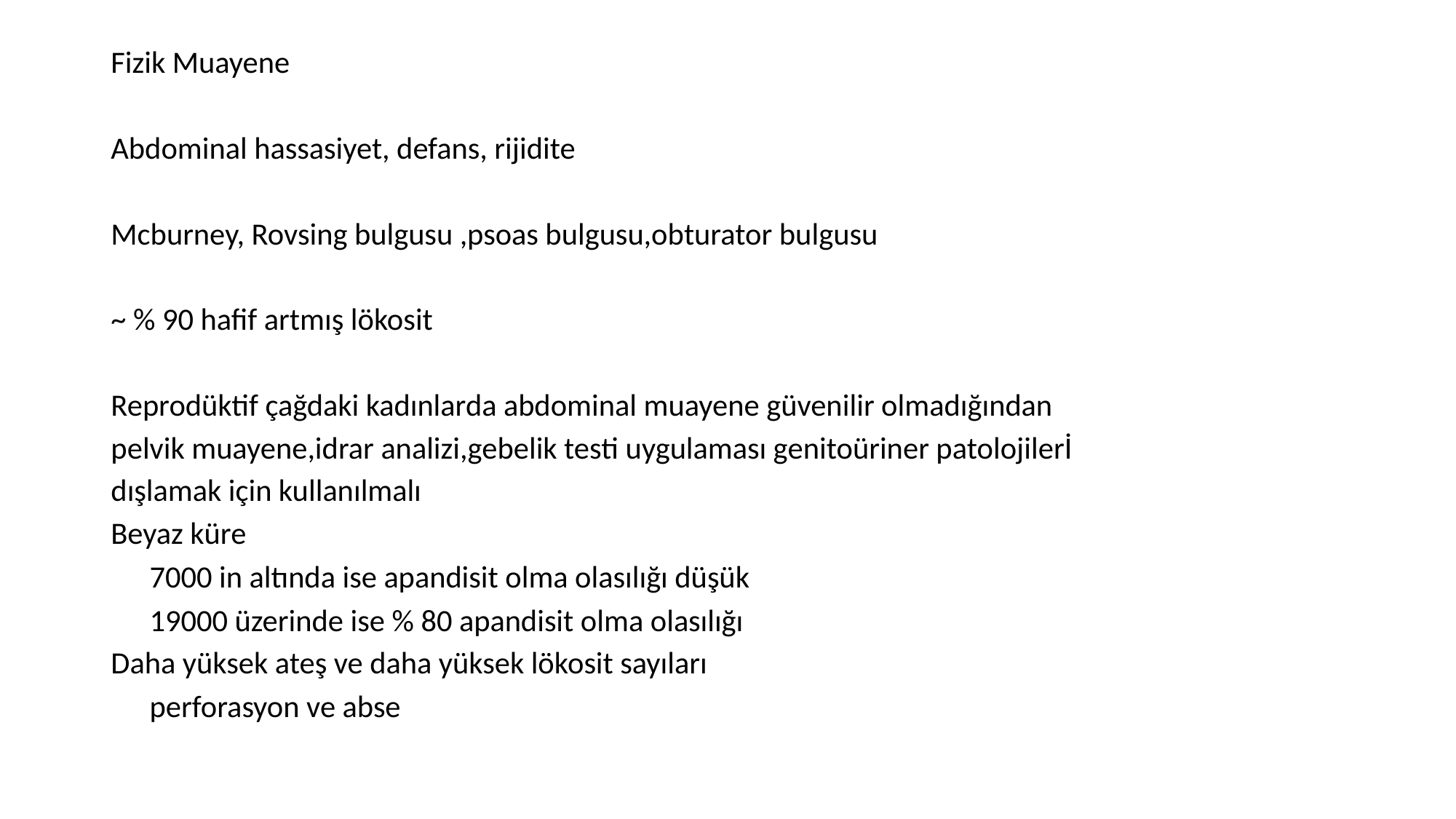

Fizik Muayene

Abdominal hassasiyet, defans, rijidite

Mcburney, Rovsing bulgusu ,psoas bulgusu,obturator bulgusu

~ % 90 hafif artmış lökosit

Reprodüktif çağdaki kadınlarda abdominal muayene güvenilir olmadığından
pelvik muayene,idrar analizi,gebelik testi uygulaması genitoüriner patolojilerİ
dışlamak için kullanılmalı
Beyaz küre
7000 in altında ise apandisit olma olasılığı düşük
19000 üzerinde ise % 80 apandisit olma olasılığı
Daha yüksek ateş ve daha yüksek lökosit sayıları
perforasyon ve abse